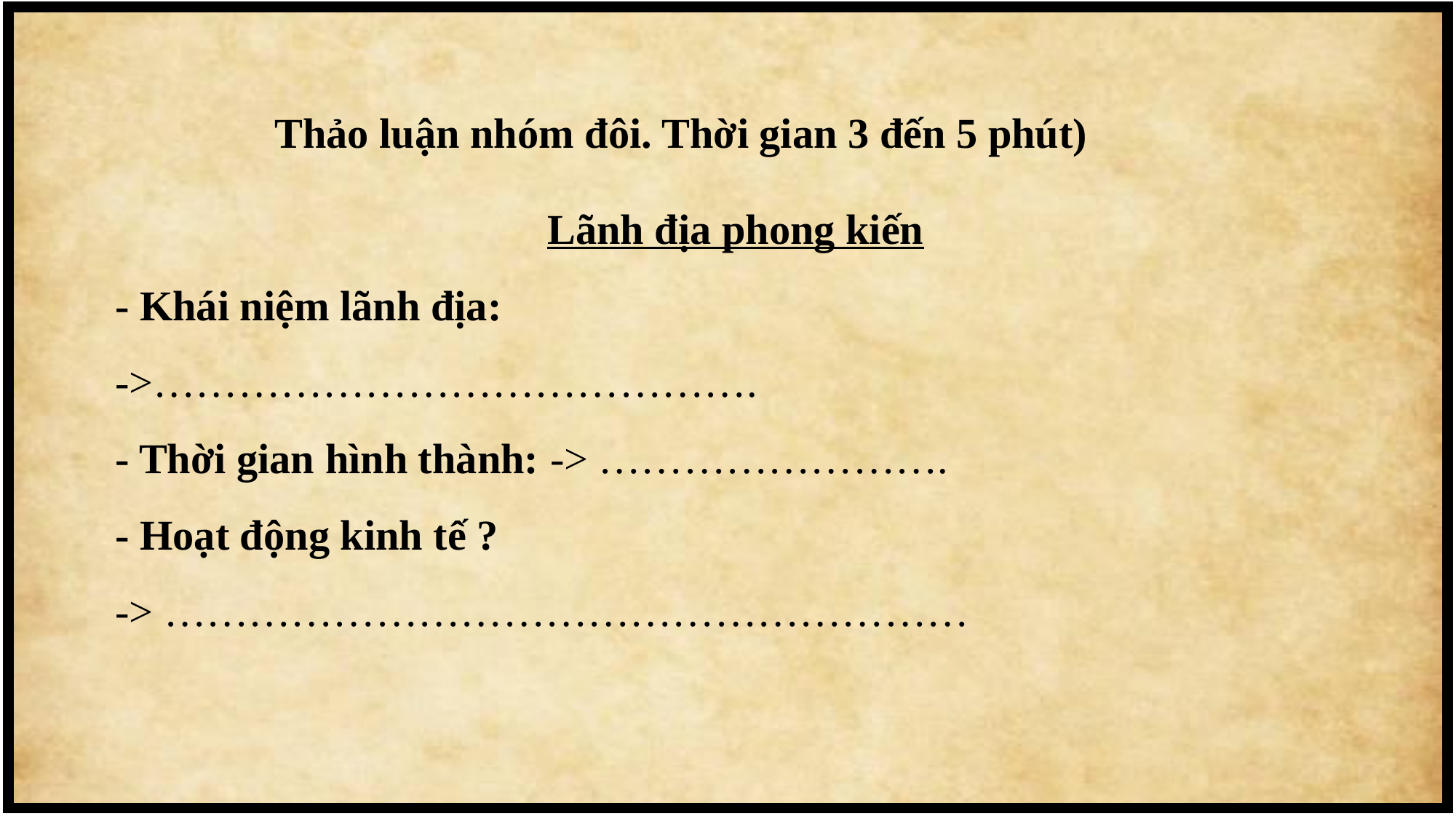

Thảo luận nhóm đôi. Thời gian 3 đến 5 phút)
Lãnh địa phong kiến
- Khái niệm lãnh địa:
->…………………………………….
- Thời gian hình thành: -> …………………….
- Hoạt động kinh tế ?
-> …………………………………………………